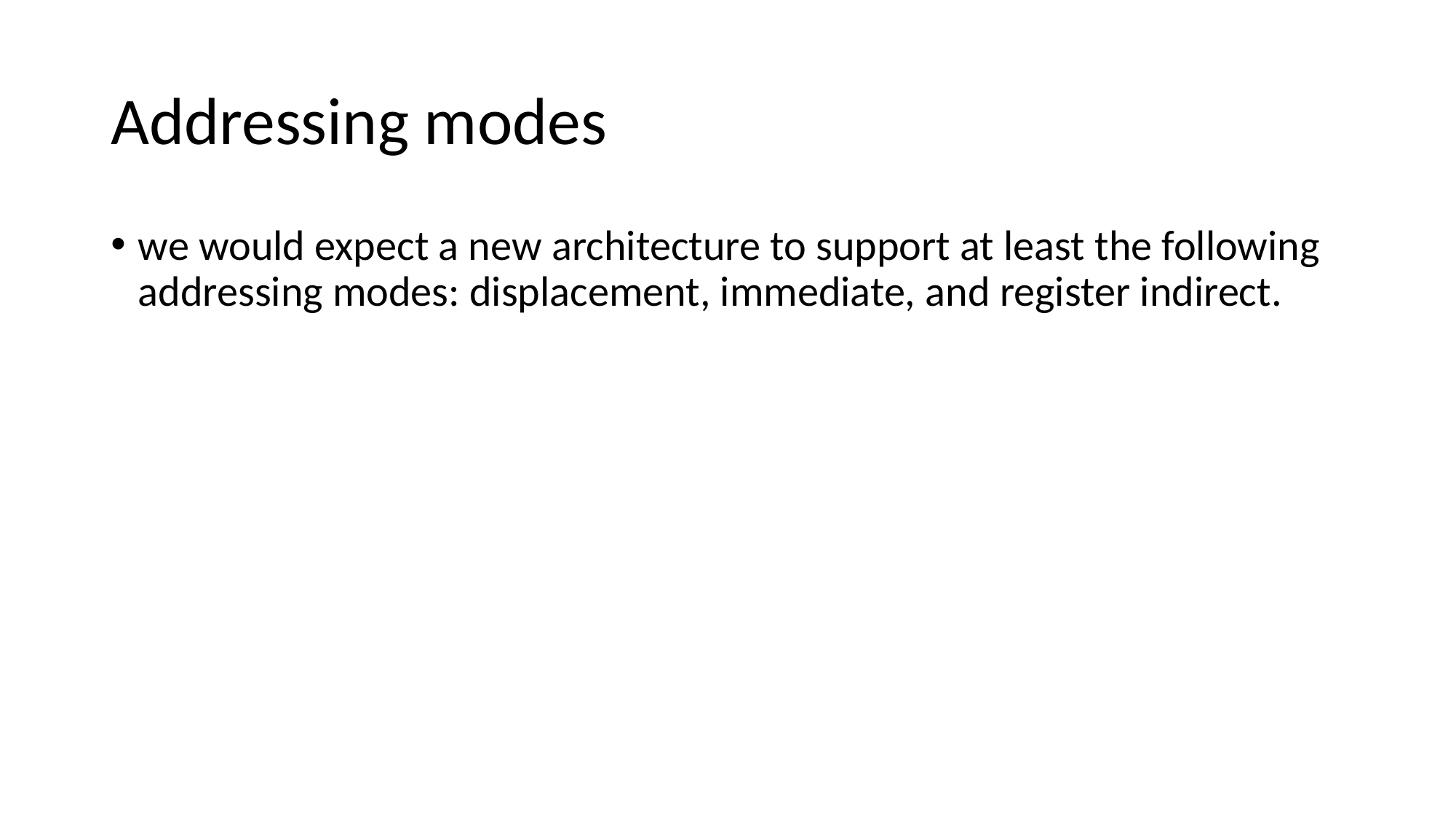

# Addressing modes
we would expect a new architecture to support at least the following addressing modes: displacement, immediate, and register indirect.